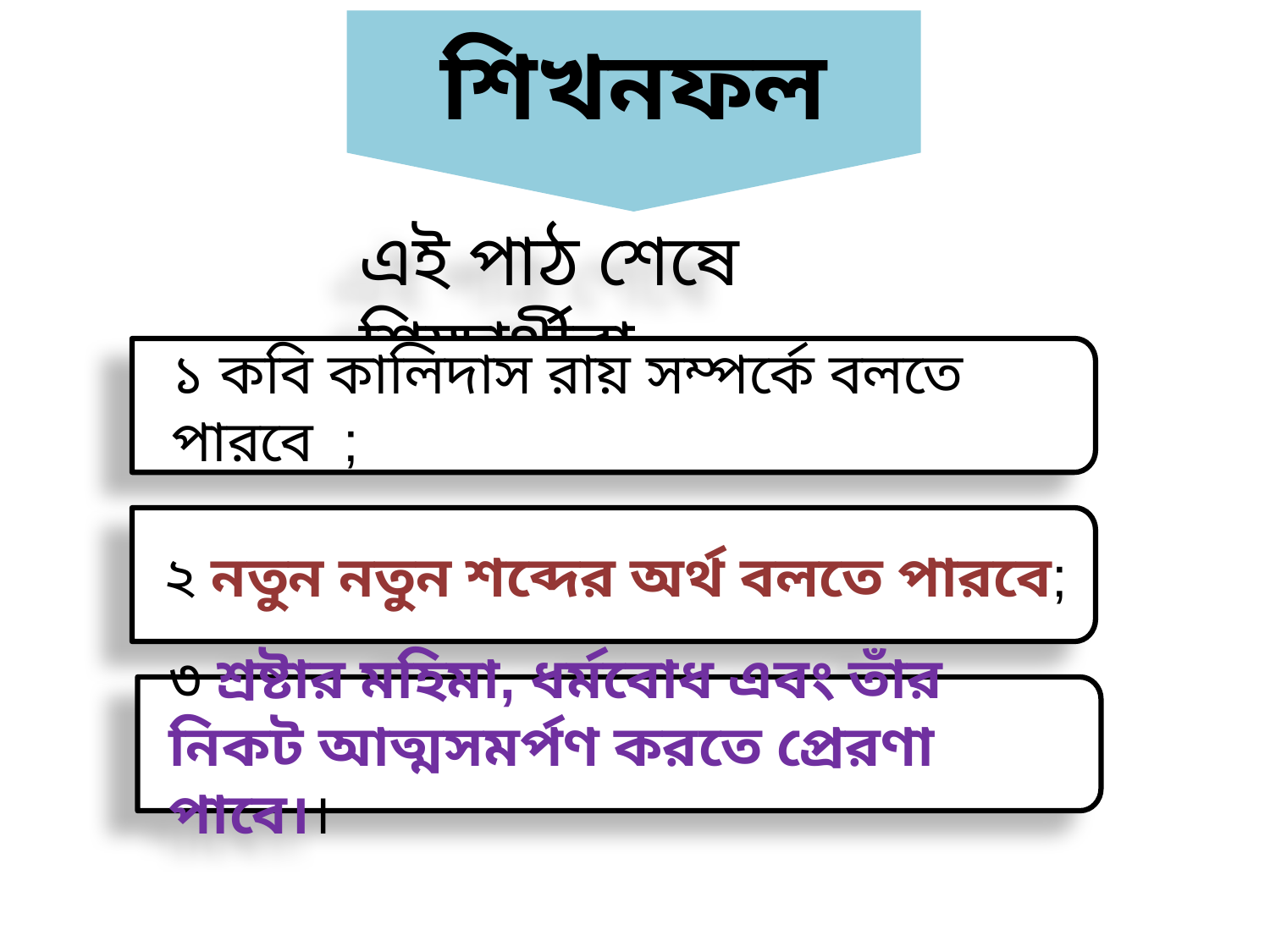

শিখনফল
এই পাঠ শেষে শিক্ষার্থীরা …
১ কবি কালিদাস রায় সম্পর্কে বলতে পারবে  ;
২ নতুন নতুন শব্দের অর্থ বলতে পারবে;
৩ শ্রষ্টার মহিমা, ধর্মবোধ এবং তাঁর নিকট আত্মসমর্পণ করতে প্রেরণা পাবে।।